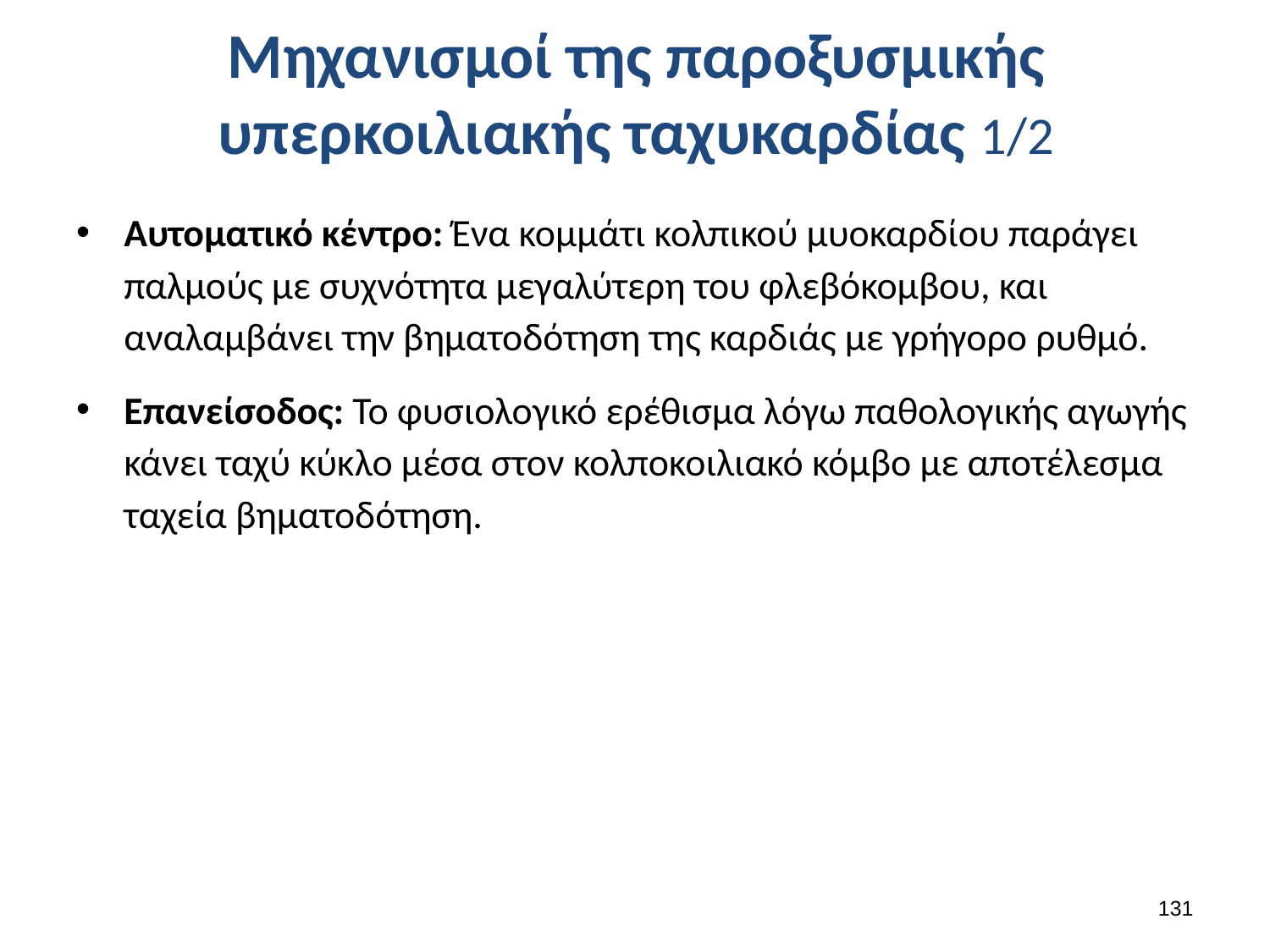

# Μηχανισμοί της παροξυσμικής υπερκοιλιακής ταχυκαρδίας 1/2
Αυτοματικό κέντρο: Ένα κομμάτι κολπικού μυοκαρδίου παράγει παλμούς με συχνότητα μεγαλύτερη του φλεβόκομβου, και αναλαμβάνει την βηματοδότηση της καρδιάς με γρήγορο ρυθμό.
Επανείσοδος: Το φυσιολογικό ερέθισμα λόγω παθολογικής αγωγής κάνει ταχύ κύκλο μέσα στον κολποκοιλιακό κόμβο με αποτέλεσμα ταχεία βηματοδότηση.
131